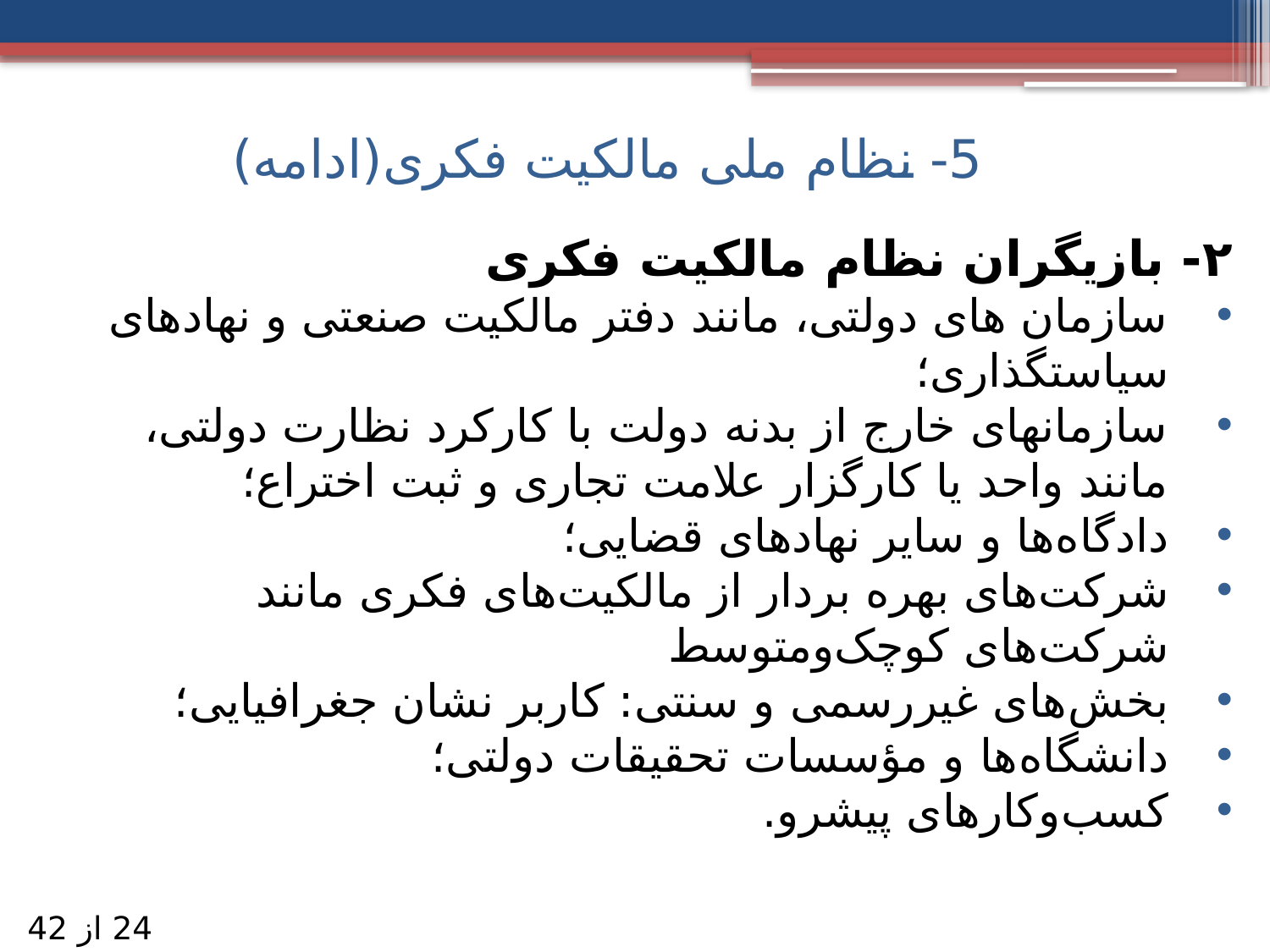

5- نظام ملی مالکیت فکری(ادامه)
۲- بازیگران نظام مالکیت فکری
سازمان های دولتی، مانند دفتر مالکیت صنعتی و نهادهای سیاستگذاری؛
سازمانهای خارج از بدنه دولت با کارکرد نظارت دولتی، مانند واحد یا کارگزار علامت تجاری و ثبت اختراع؛
دادگاه‌ها و سایر نهادهای قضایی؛
شرکت‌های بهره بردار از مالکیت‌های فکری مانند شرکت‌های کوچک‌ومتوسط
بخش‌های غیررسمی و سنتی: کاربر نشان جغرافیایی؛
دانشگاه‌ها و مؤسسات تحقیقات دولتی؛
کسب‌وکارهای پیشرو.

24 از 42